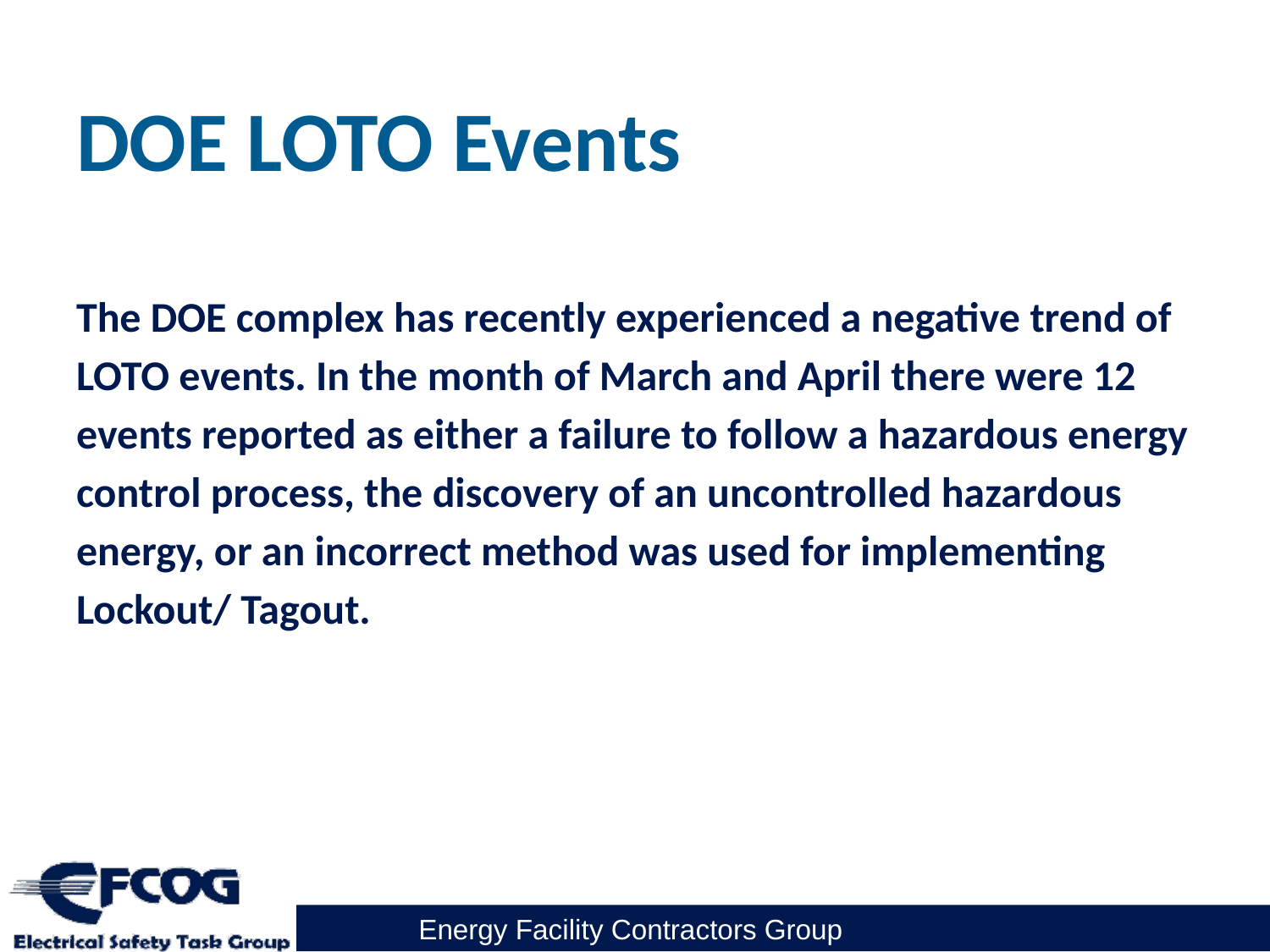

# DOE LOTO Events

The DOE complex has recently experienced a negative trend of LOTO events. In the month of March and April there were 12 events reported as either a failure to follow a hazardous energy control process, the discovery of an uncontrolled hazardous energy, or an incorrect method was used for implementing Lockout/ Tagout.